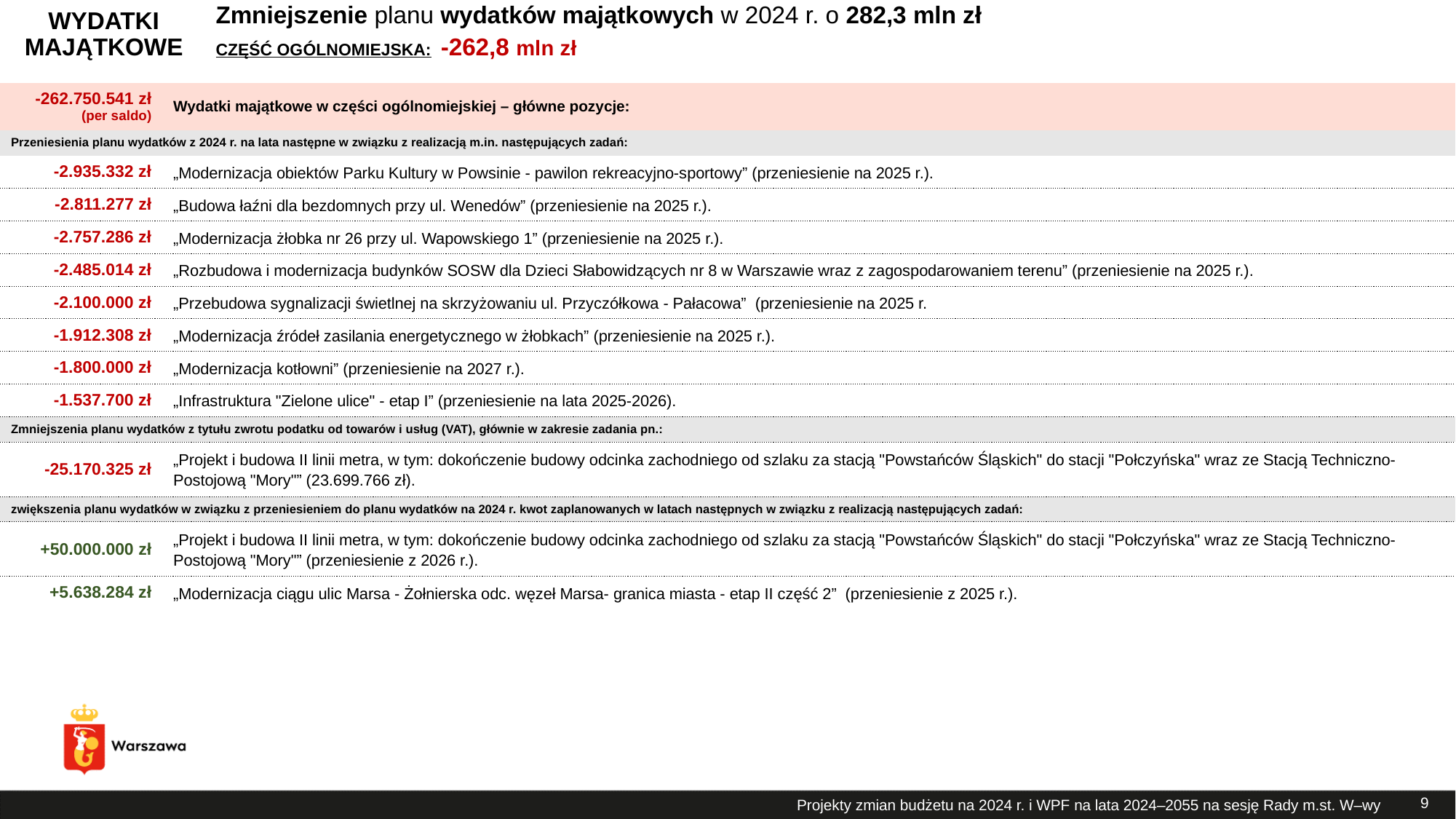

# Zmniejszenie planu wydatków majątkowych w 2024 r. o 282,3 mln zł
WYDATKI MAJĄTKOWE
CZĘŚĆ OGÓLNOMIEJSKA:  -262,8 mln zł
| -262.750.541 zł (per saldo) | Wydatki majątkowe w części ogólnomiejskiej – główne pozycje: |
| --- | --- |
| Przeniesienia planu wydatków z 2024 r. na lata następne w związku z realizacją m.in. następujących zadań: |  |
| -2.935.332 zł | „Modernizacja obiektów Parku Kultury w Powsinie - pawilon rekreacyjno-sportowy” (przeniesienie na 2025 r.). |
| -2.811.277 zł | „Budowa łaźni dla bezdomnych przy ul. Wenedów” (przeniesienie na 2025 r.). |
| -2.757.286 zł | „Modernizacja żłobka nr 26 przy ul. Wapowskiego 1” (przeniesienie na 2025 r.). |
| -2.485.014 zł | „Rozbudowa i modernizacja budynków SOSW dla Dzieci Słabowidzących nr 8 w Warszawie wraz z zagospodarowaniem terenu” (przeniesienie na 2025 r.). |
| -2.100.000 zł | „Przebudowa sygnalizacji świetlnej na skrzyżowaniu ul. Przyczółkowa - Pałacowa” (przeniesienie na 2025 r. |
| -1.912.308 zł | „Modernizacja źródeł zasilania energetycznego w żłobkach” (przeniesienie na 2025 r.). |
| -1.800.000 zł | „Modernizacja kotłowni” (przeniesienie na 2027 r.). |
| -1.537.700 zł | „Infrastruktura "Zielone ulice" - etap I” (przeniesienie na lata 2025-2026). |
| Zmniejszenia planu wydatków z tytułu zwrotu podatku od towarów i usług (VAT), głównie w zakresie zadania pn.: |  |
| -25.170.325 zł | „Projekt i budowa II linii metra, w tym: dokończenie budowy odcinka zachodniego od szlaku za stacją "Powstańców Śląskich" do stacji "Połczyńska" wraz ze Stacją Techniczno-Postojową "Mory"” (23.699.766 zł). |
| zwiększenia planu wydatków w związku z przeniesieniem do planu wydatków na 2024 r. kwot zaplanowanych w latach następnych w związku z realizacją następujących zadań: |  |
| +50.000.000 zł | „Projekt i budowa II linii metra, w tym: dokończenie budowy odcinka zachodniego od szlaku za stacją "Powstańców Śląskich" do stacji "Połczyńska" wraz ze Stacją Techniczno-Postojową "Mory"” (przeniesienie z 2026 r.). |
| +5.638.284 zł | „Modernizacja ciągu ulic Marsa - Żołnierska odc. węzeł Marsa- granica miasta - etap II część 2” (przeniesienie z 2025 r.). |
9
Projekty zmian budżetu na 2024 r. i WPF na lata 2024–2055 na sesję Rady m.st. W–wy